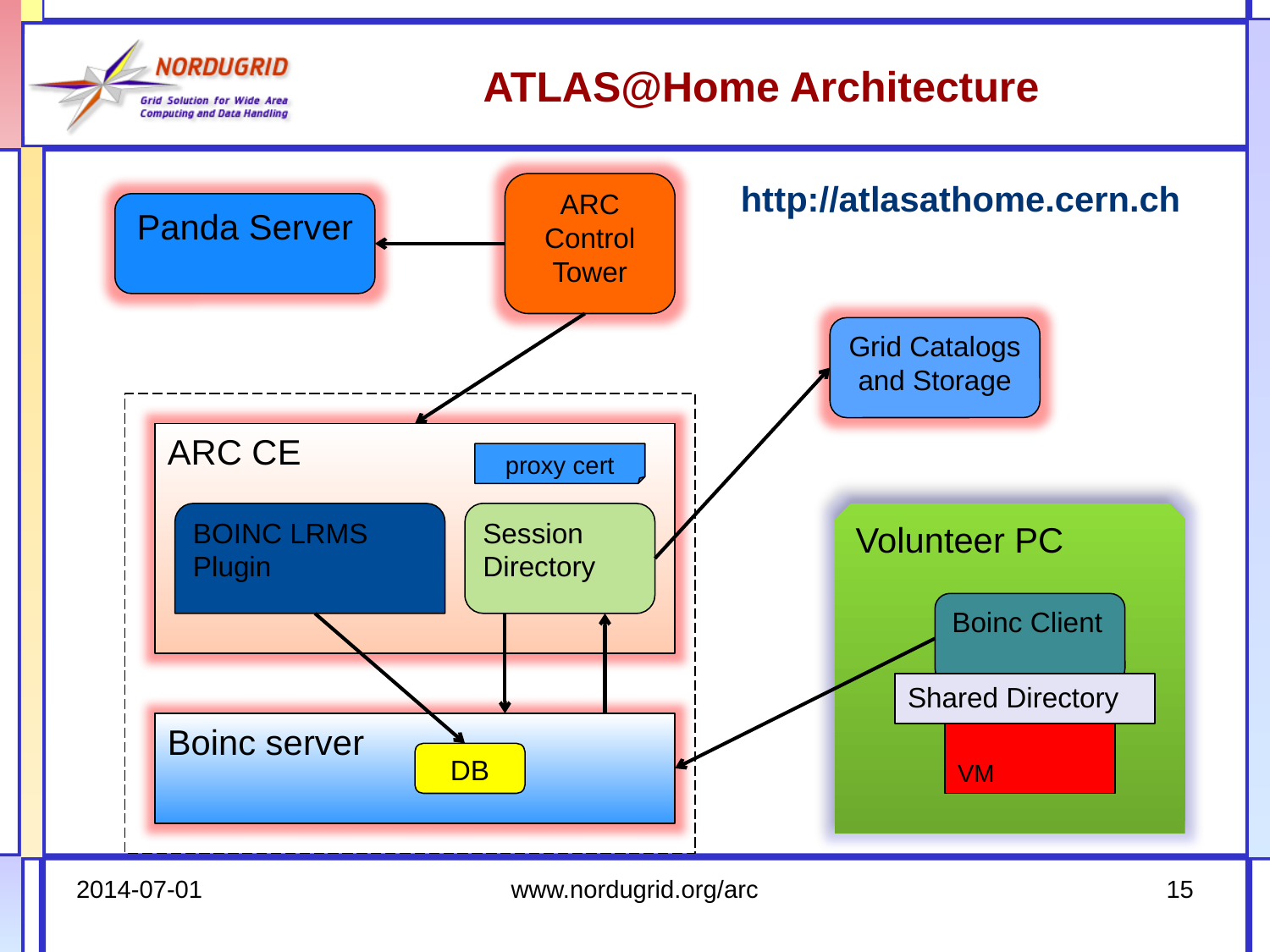

# ATLAS@Home Architecture
http://atlasathome.cern.ch
ARC Control Tower
Panda Server
Grid Catalogs and Storage

ARC CE
proxy cert
BOINC LRMS Plugin
Session Directory
Volunteer PC
Boinc Client
Shared Directory
Boinc server
VM
DB
2014-07-01
www.nordugrid.org/arc
15